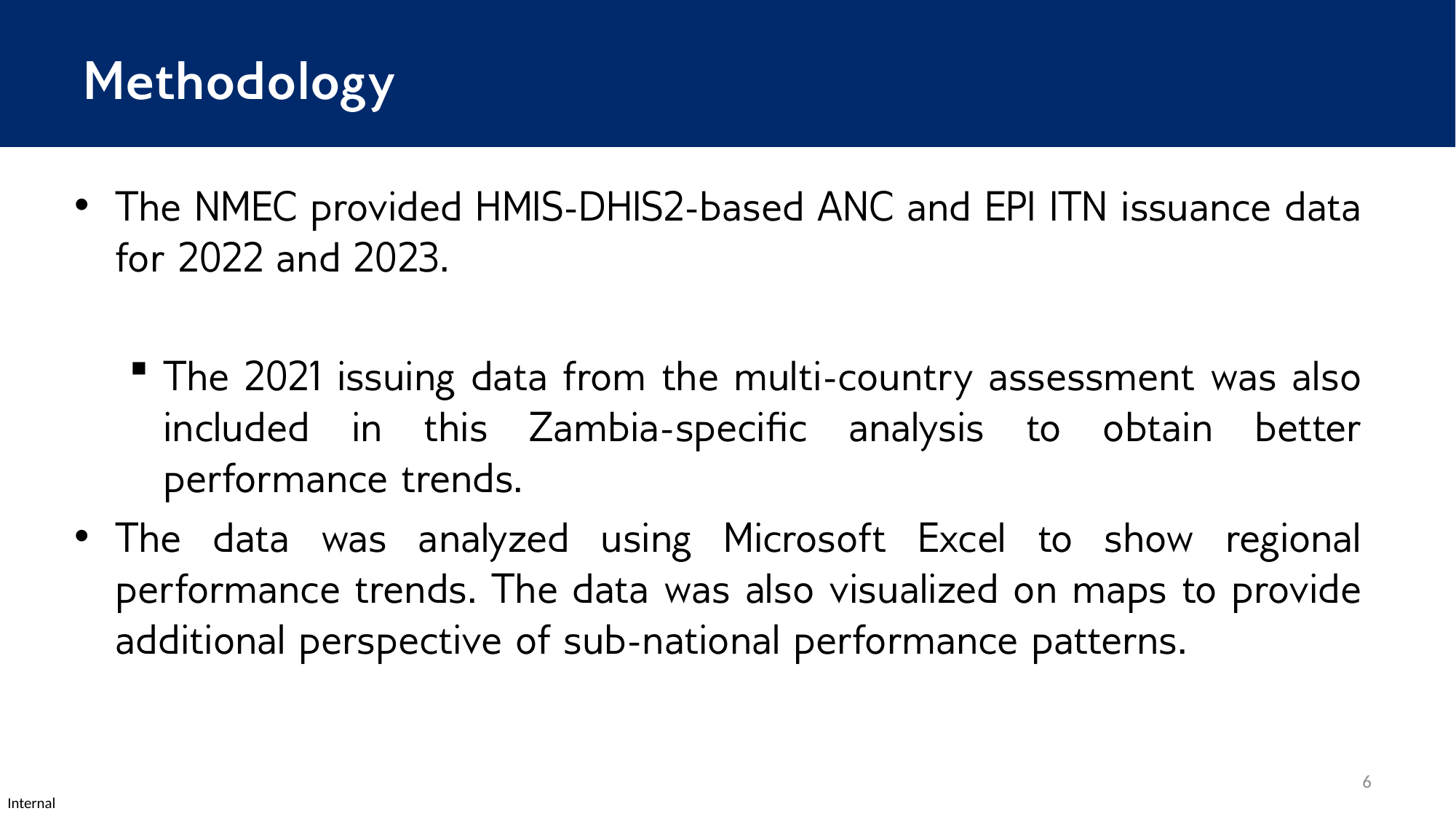

# Methodology
The NMEC provided HMIS-DHIS2-based ANC and EPI ITN issuance data for 2022 and 2023.

The 2021 issuing data from the multi-country assessment was also included in this Zambia-specific analysis to obtain better performance trends.
The data was analyzed using Microsoft Excel to show regional performance trends. The data was also visualized on maps to provide additional perspective of sub-national performance patterns.

6